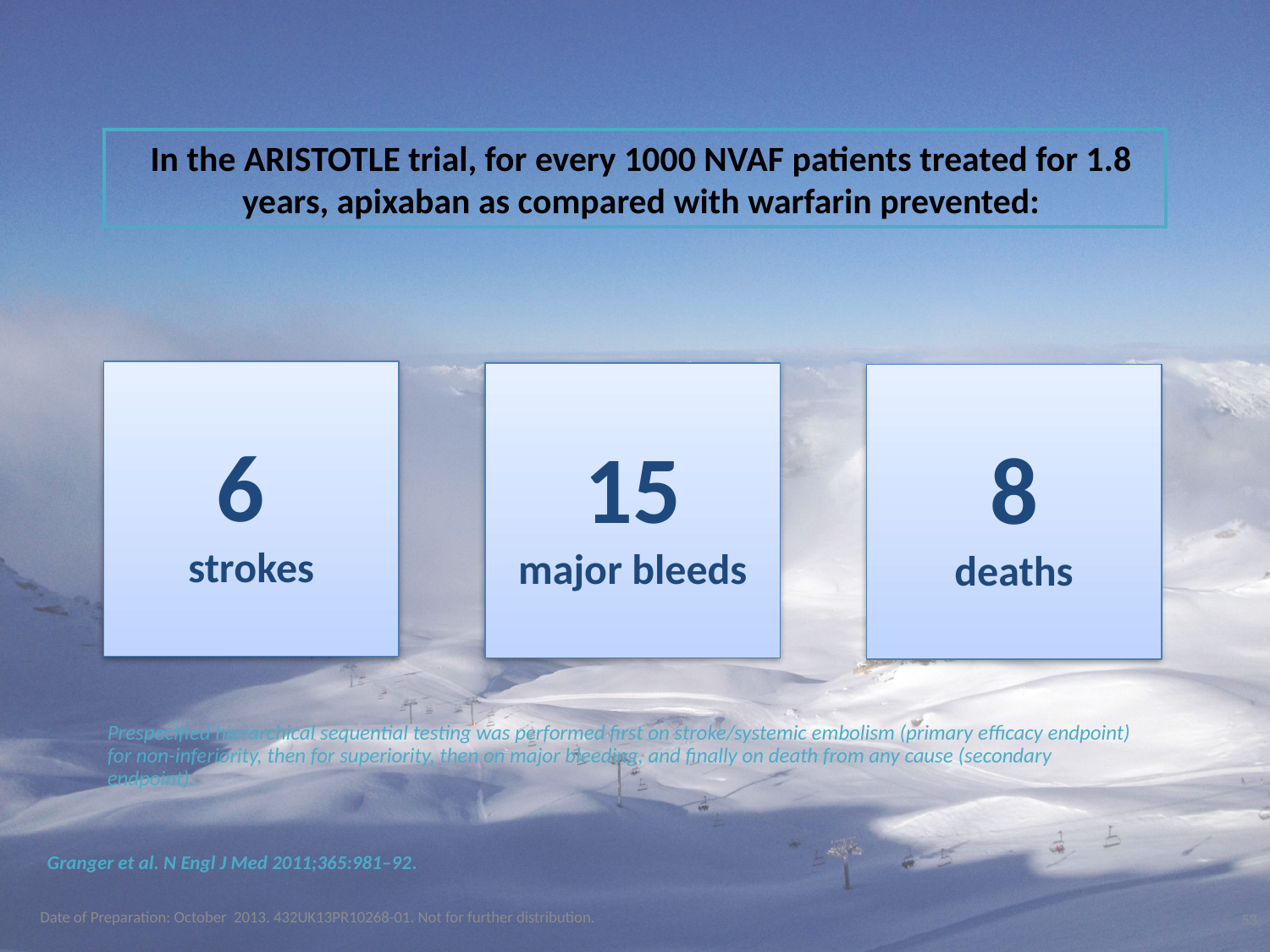

In the ARISTOTLE trial, for every 1000 NVAF patients treated for 1.8 years, apixaban as compared with warfarin prevented:
6
strokes
15
major bleeds
8
deaths
Prespecified hierarchical sequential testing was performed first on stroke/systemic embolism (primary efficacy endpoint) for non-inferiority, then for superiority, then on major bleeding, and finally on death from any cause (secondary endpoint).
Granger et al. N Engl J Med 2011;365:981–92.
Date of Preparation: October  2013. 432UK13PR10268-01. Not for further distribution.
53